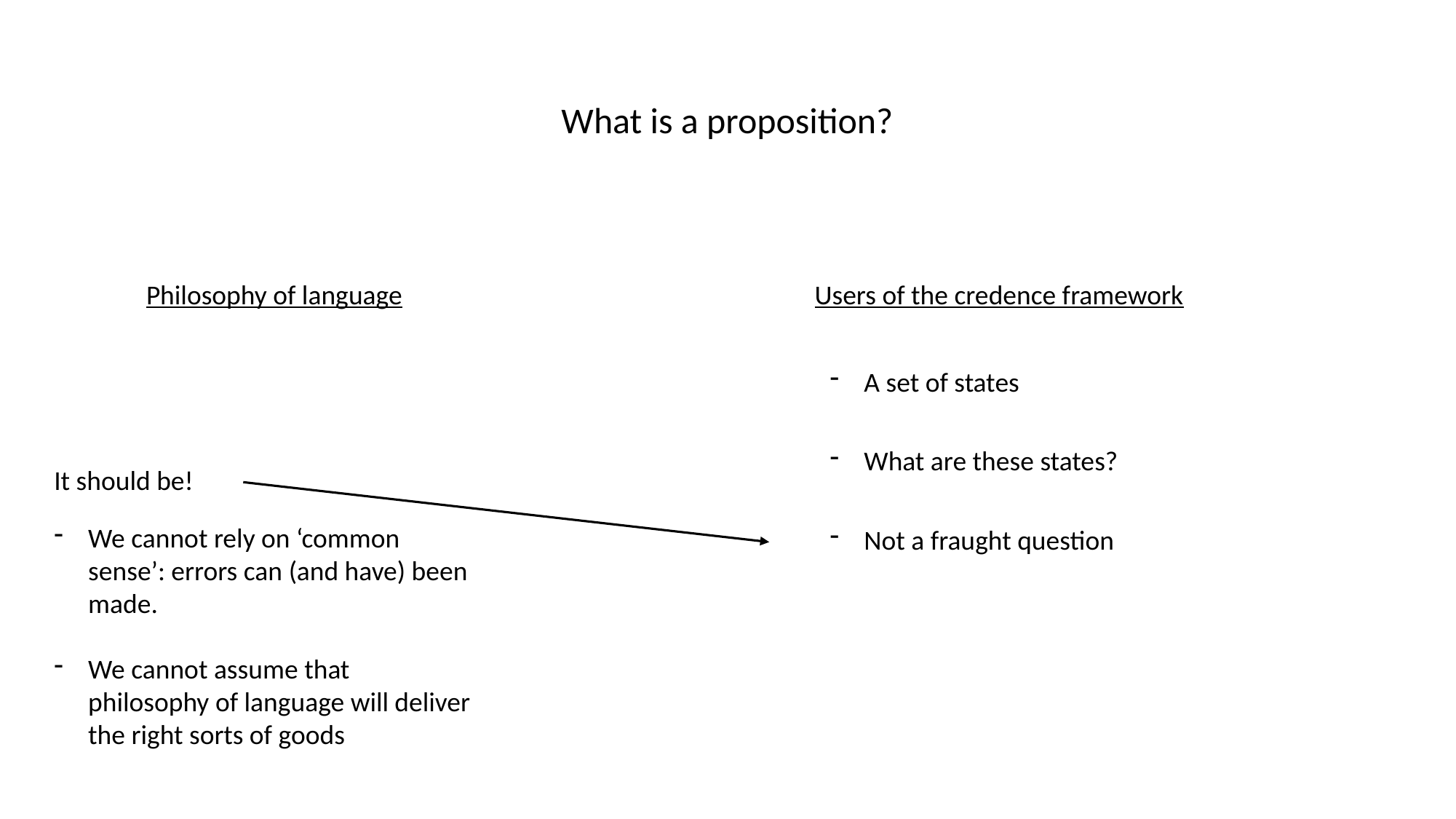

What is a proposition?
Philosophy of language
Users of the credence framework
A set of states
What are these states?
It should be!

We cannot rely on ‘common sense’: errors can (and have) been made.

We cannot assume that philosophy of language will deliver the right sorts of goods

Not a fraught question